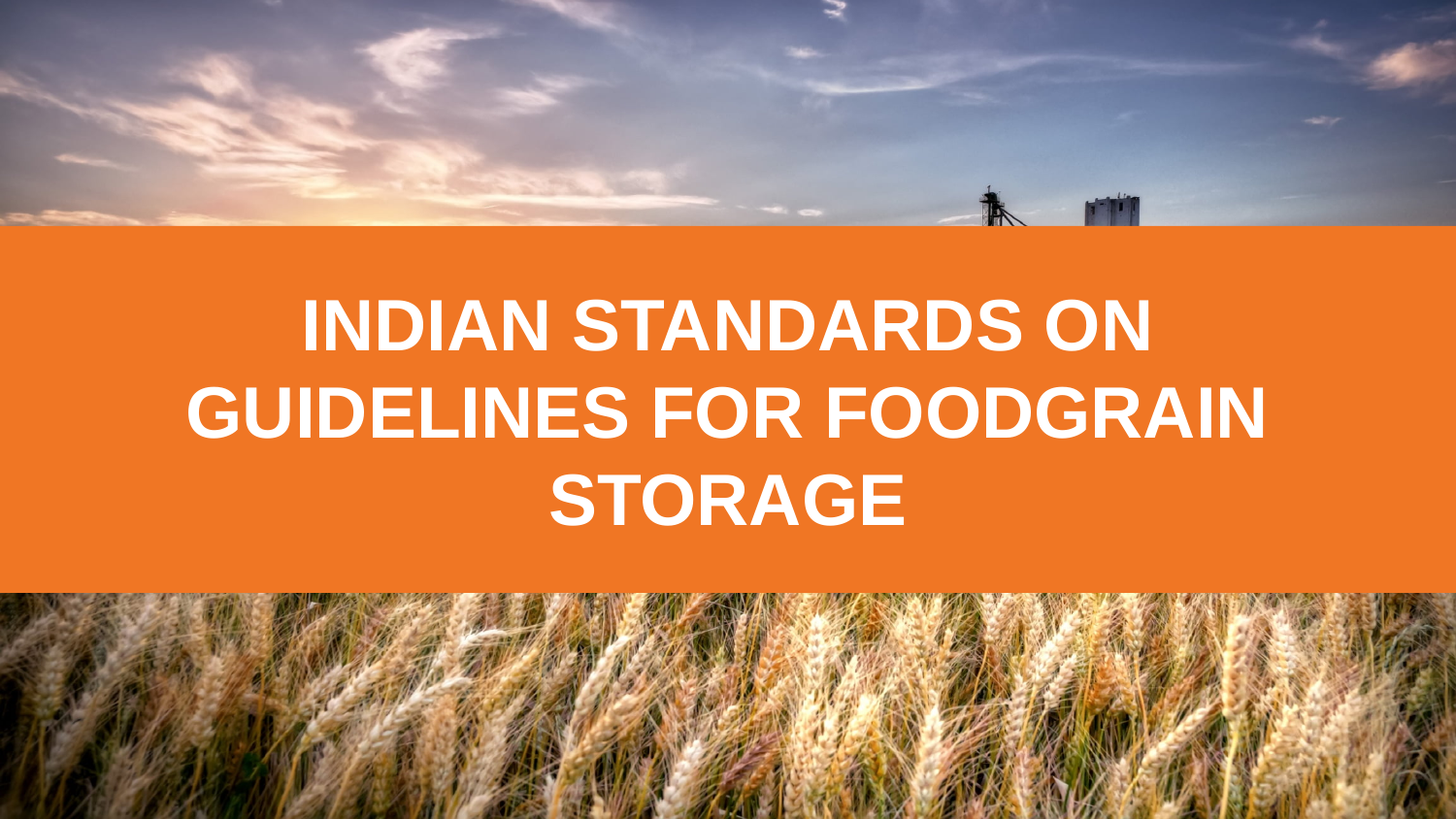

INDIAN STANDARDS ON GUIDELINES FOR FOODGRAIN STORAGE